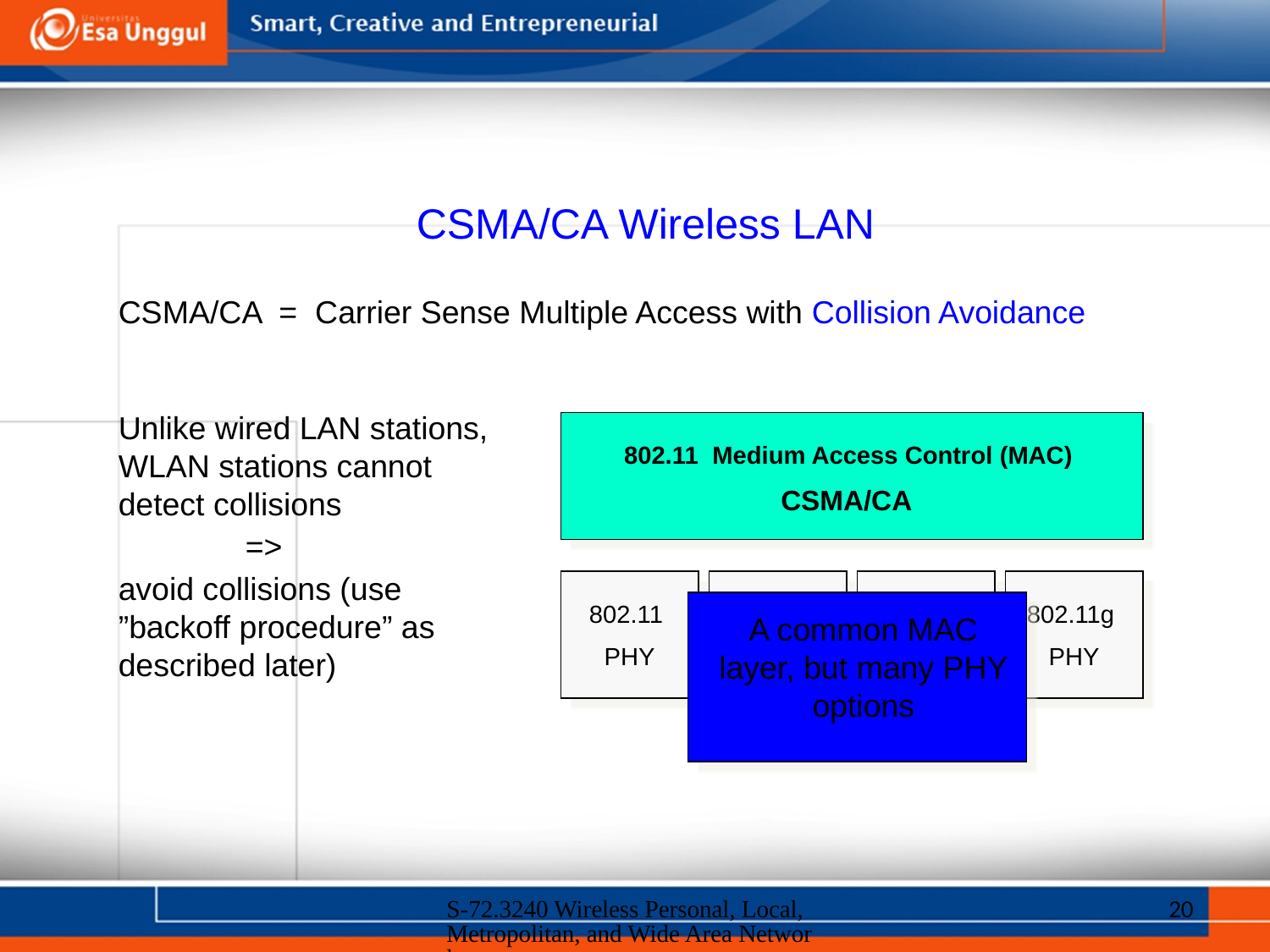

CSMA/CA Wireless LAN
CSMA/CA  =  Carrier Sense Multiple Access with Collision Avoidance
Unlike wired LAN stations, WLAN stations cannot detect collisions
	=>
avoid collisions (use ”backoff procedure” as described later)

802.11  Medium Access Control (MAC)
CSMA/CA

802.11
PHY

A common MAC layer, but many PHY options
802.11a
PHY
802.11b
PHY
802.11g
PHY
S-72.3240 Wireless Personal, Local, Metropolitan, and Wide Area Networks
20